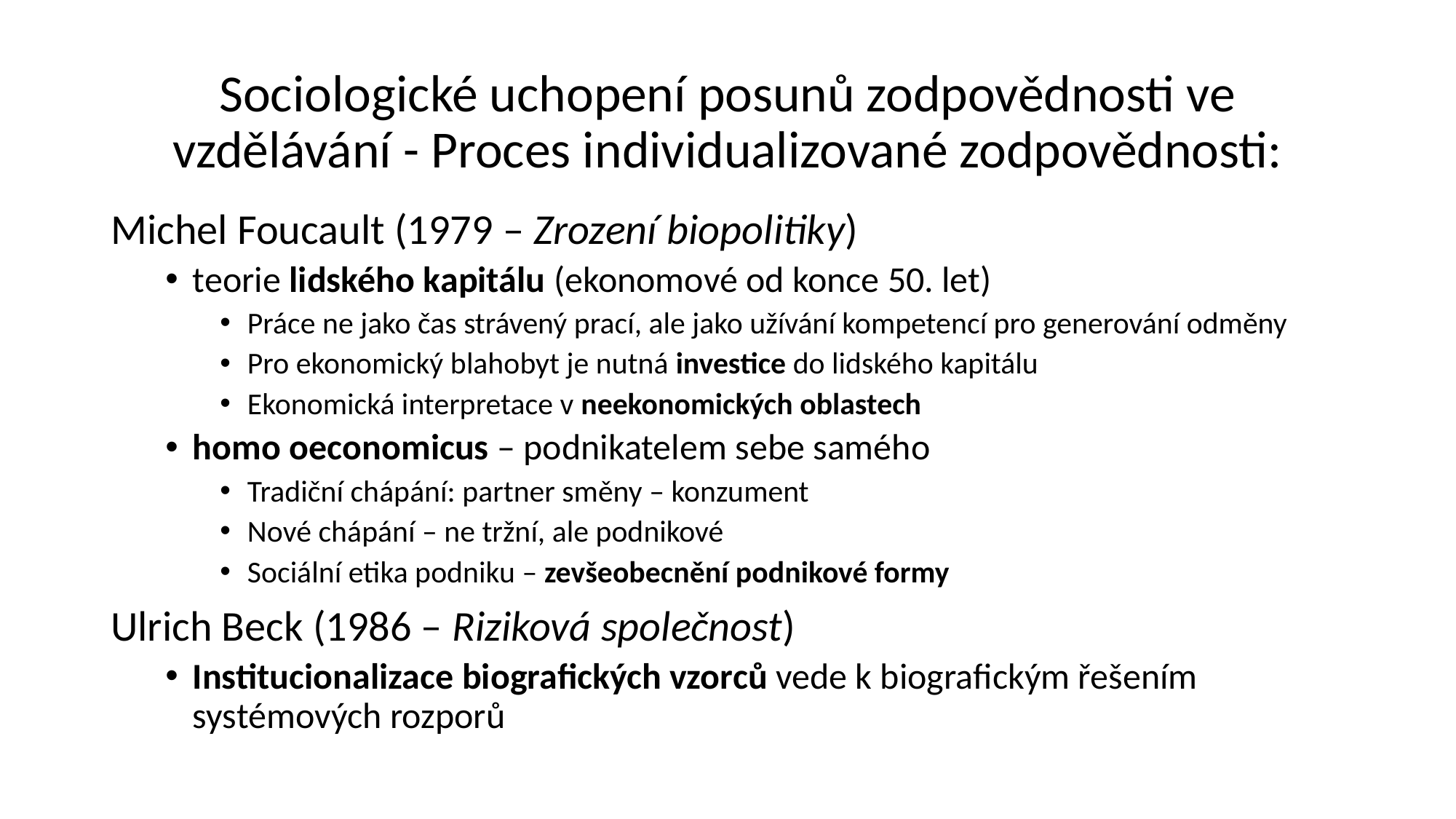

# Sociologické uchopení posunů zodpovědnosti ve vzdělávání - Proces individualizované zodpovědnosti:
Michel Foucault (1979 – Zrození biopolitiky)
teorie lidského kapitálu (ekonomové od konce 50. let)
Práce ne jako čas strávený prací, ale jako užívání kompetencí pro generování odměny
Pro ekonomický blahobyt je nutná investice do lidského kapitálu
Ekonomická interpretace v neekonomických oblastech
homo oeconomicus – podnikatelem sebe samého
Tradiční chápání: partner směny – konzument
Nové chápání – ne tržní, ale podnikové
Sociální etika podniku – zevšeobecnění podnikové formy
Ulrich Beck (1986 – Riziková společnost)
Institucionalizace biografických vzorců vede k biografickým řešením systémových rozporů